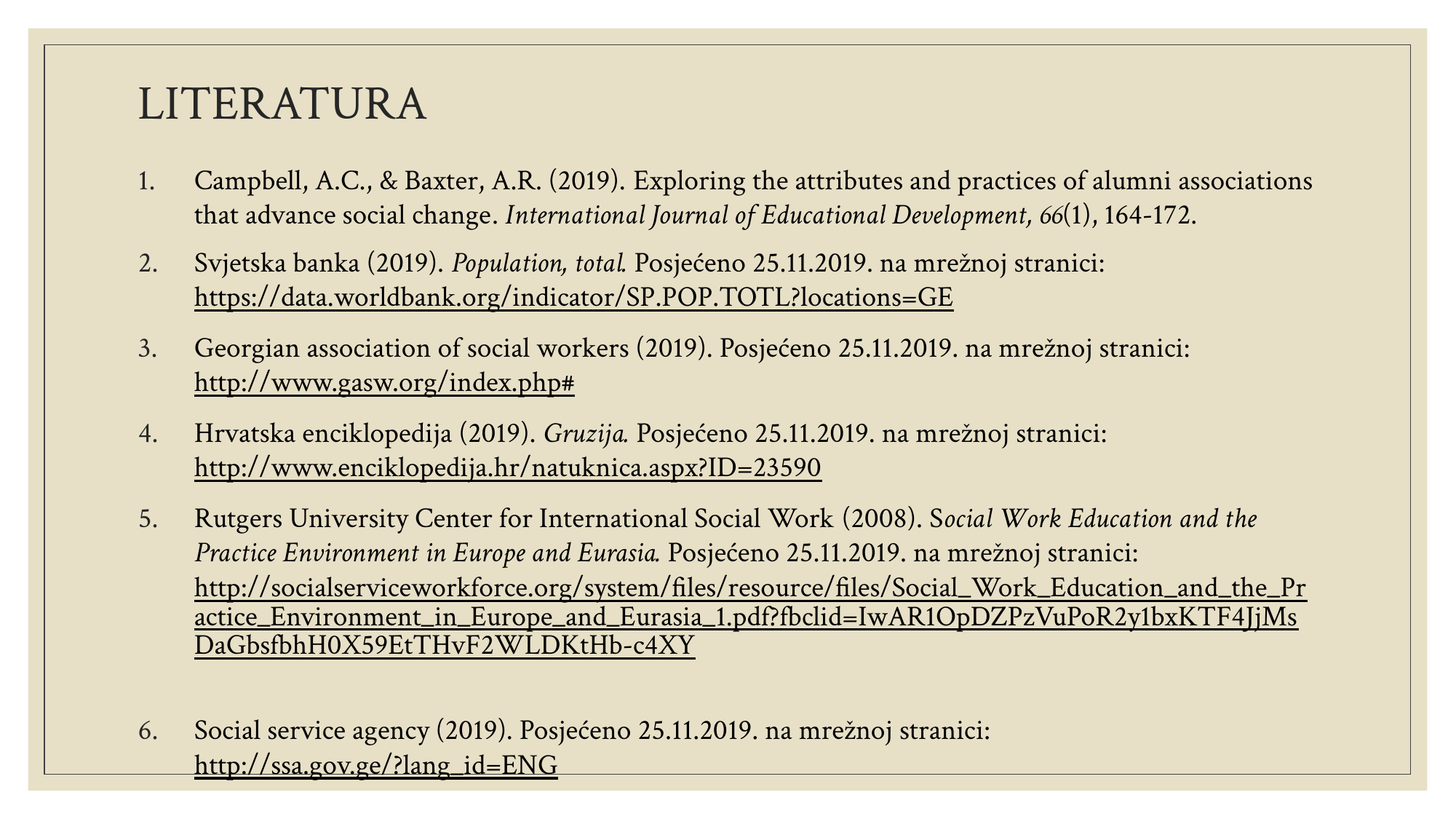

# LITERATURA
Campbell, A.C., & Baxter, A.R. (2019). Exploring the attributes and practices of alumni associations that advance social change. International Journal of Educational Development, 66(1), 164-172.
Svjetska banka (2019). Population, total. Posjećeno 25.11.2019. na mrežnoj stranici: https://data.worldbank.org/indicator/SP.POP.TOTL?locations=GE
Georgian association of social workers (2019). Posjećeno 25.11.2019. na mrežnoj stranici: http://www.gasw.org/index.php#
Hrvatska enciklopedija (2019). Gruzija. Posjećeno 25.11.2019. na mrežnoj stranici: http://www.enciklopedija.hr/natuknica.aspx?ID=23590
Rutgers University Center for International Social Work (2008). Social Work Education and the Practice Environment in Europe and Eurasia. Posjećeno 25.11.2019. na mrežnoj stranici: http://socialserviceworkforce.org/system/files/resource/files/Social_Work_Education_and_the_Practice_Environment_in_Europe_and_Eurasia_1.pdf?fbclid=IwAR1OpDZPzVuPoR2y1bxKTF4JjMsDaGbsfbhH0X59EtTHvF2WLDKtHb-c4XY
Social service agency (2019). Posjećeno 25.11.2019. na mrežnoj stranici: http://ssa.gov.ge/?lang_id=ENG